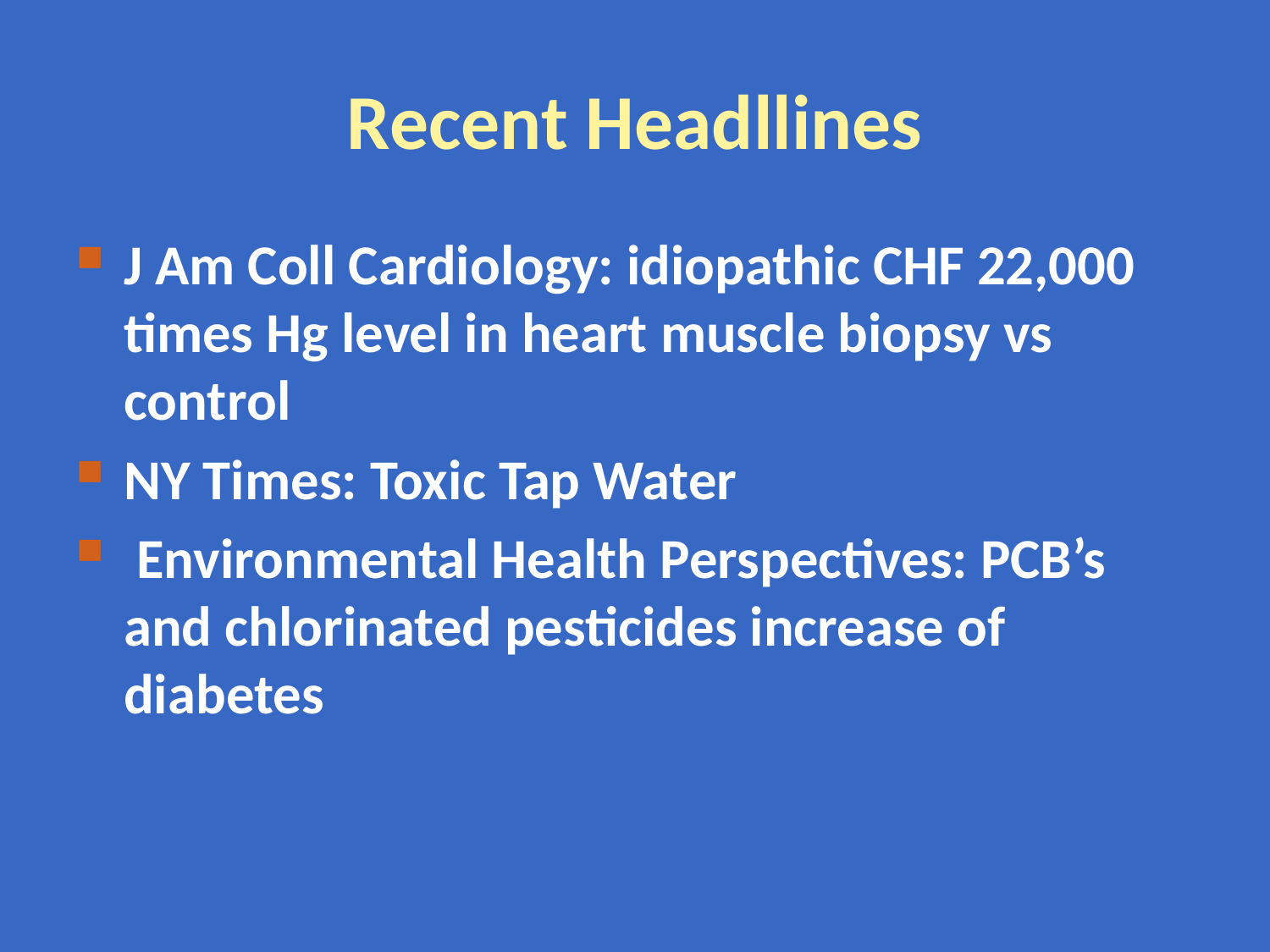

# Recent Headllines
J Am Coll Cardiology: idiopathic CHF 22,000 times Hg level in heart muscle biopsy vs control
NY Times: Toxic Tap Water
 Environmental Health Perspectives: PCB’s and chlorinated pesticides increase of diabetes